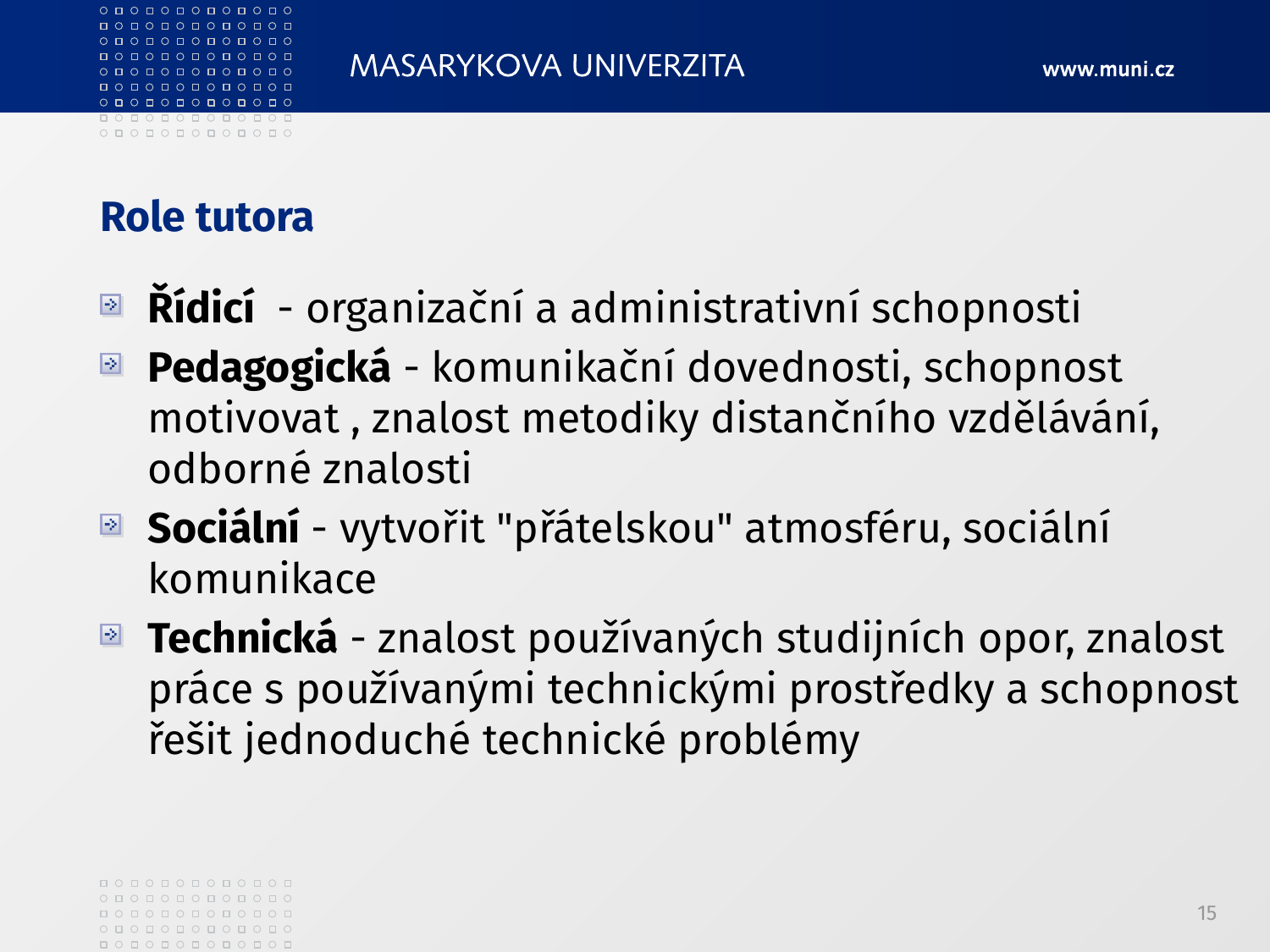

# Role tutora
Řídicí  - organizační a administrativní schopnosti
Pedagogická - komunikační dovednosti, schopnost motivovat , znalost metodiky distančního vzdělávání, odborné znalosti
Sociální - vytvořit "přátelskou" atmosféru, sociální komunikace
Technická - znalost používaných studijních opor, znalost práce s používanými technickými prostředky a schopnost řešit jednoduché technické problémy
15